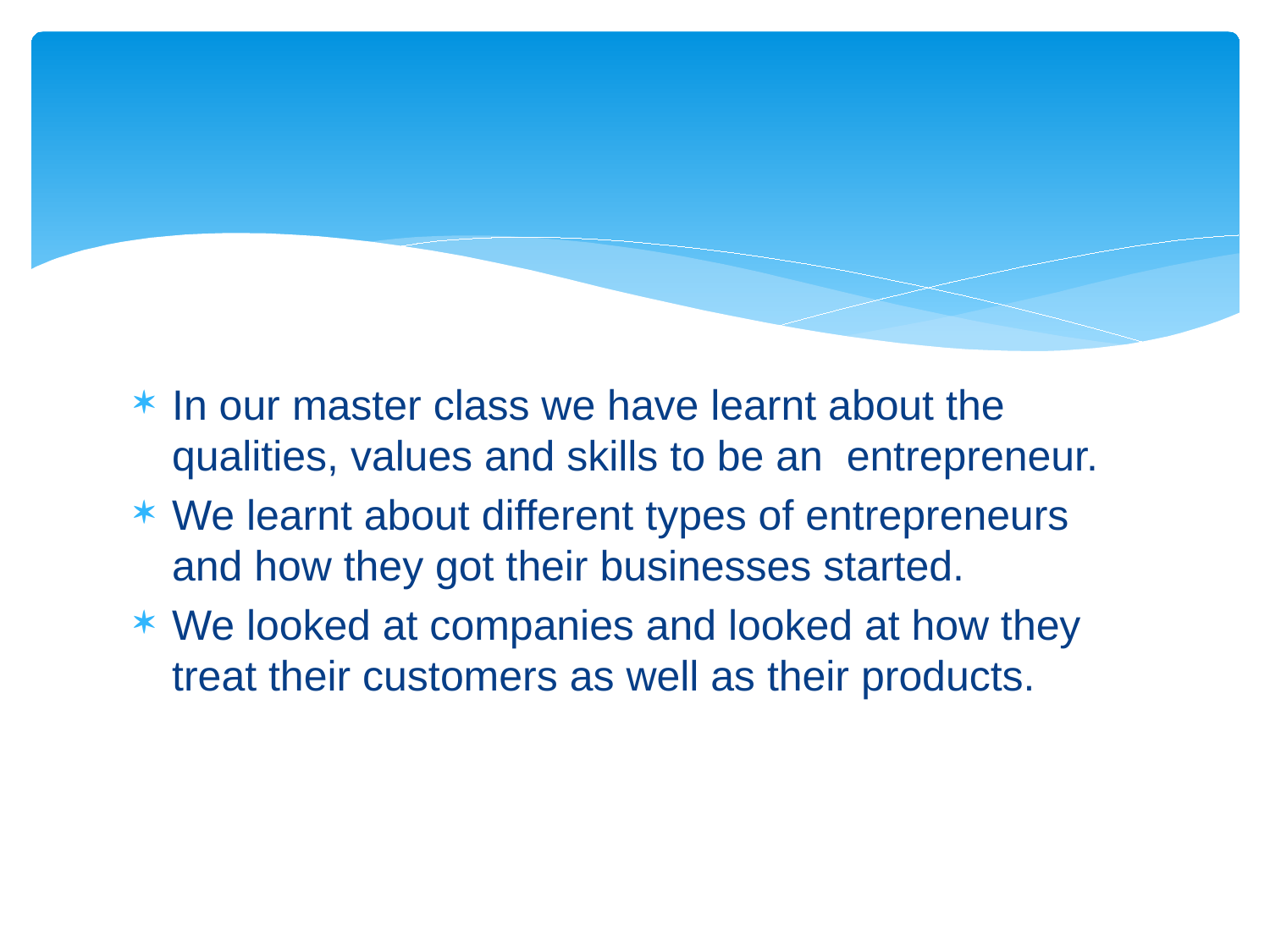

#
In our master class we have learnt about the qualities, values and skills to be an  entrepreneur.
We learnt about different types of entrepreneurs and how they got their businesses started.
We looked at companies and looked at how they treat their customers as well as their products.